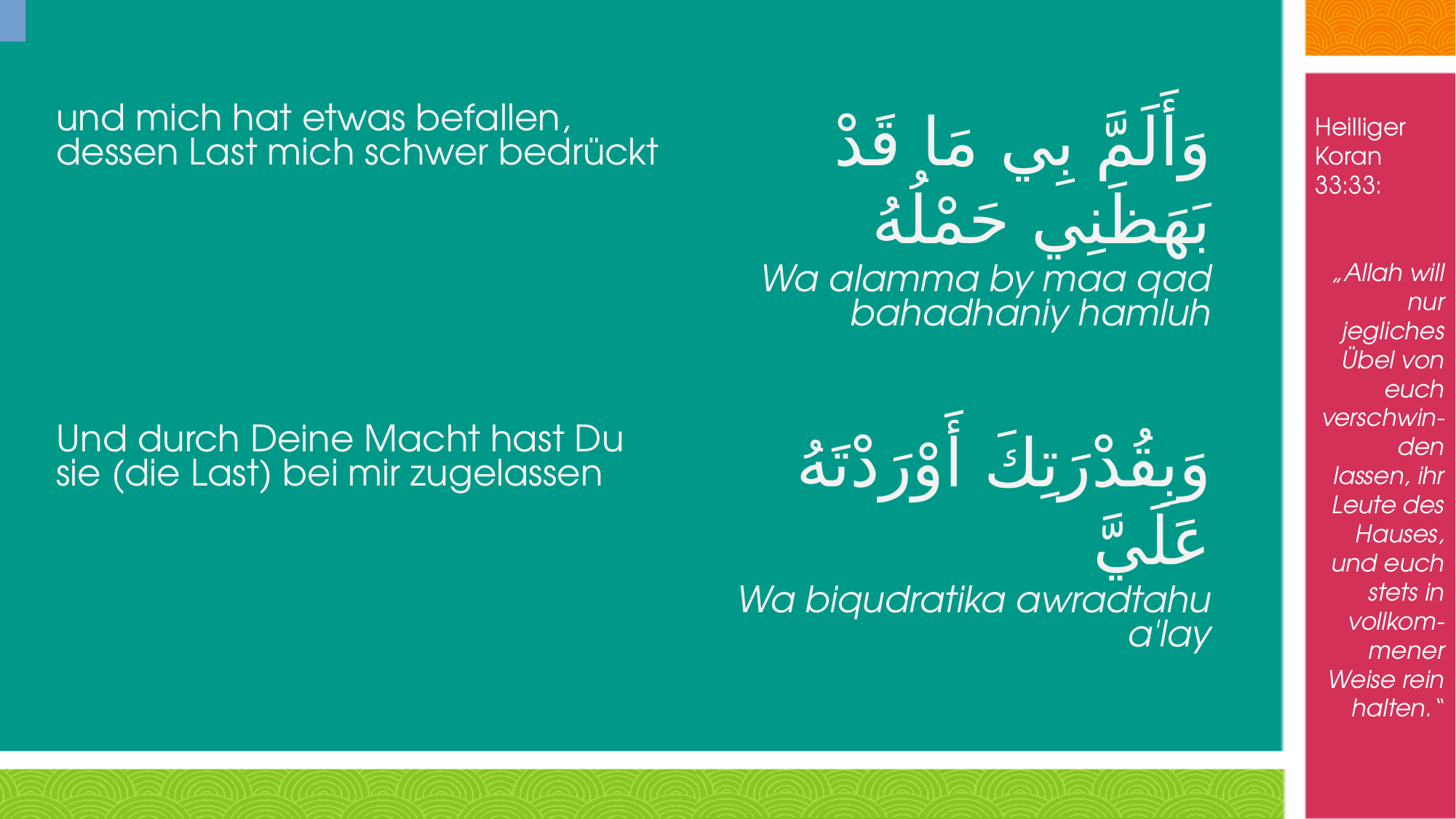

Heilliger Koran 33:33:

„Allah will nur jegliches Übel von euch verschwin-den lassen, ihr Leute des Hauses, und euch stets in vollkom-mener Weise rein halten.“
| und mich hat etwas befallen, dessen Last mich schwer bedrückt | وَأَلَمَّ بِي مَا قَدْ بَهَظَنِي حَمْلُهُ |
| --- | --- |
|  | Wa alamma by maa qad bahadhaniy hamluh |
| Und durch Deine Macht hast Du sie (die Last) bei mir zugelassen | وَبِقُدْرَتِكَ أَوْرَدْتَهُ عَلَيَّ |
|  | Wa biqudratika awradtahu a'lay |